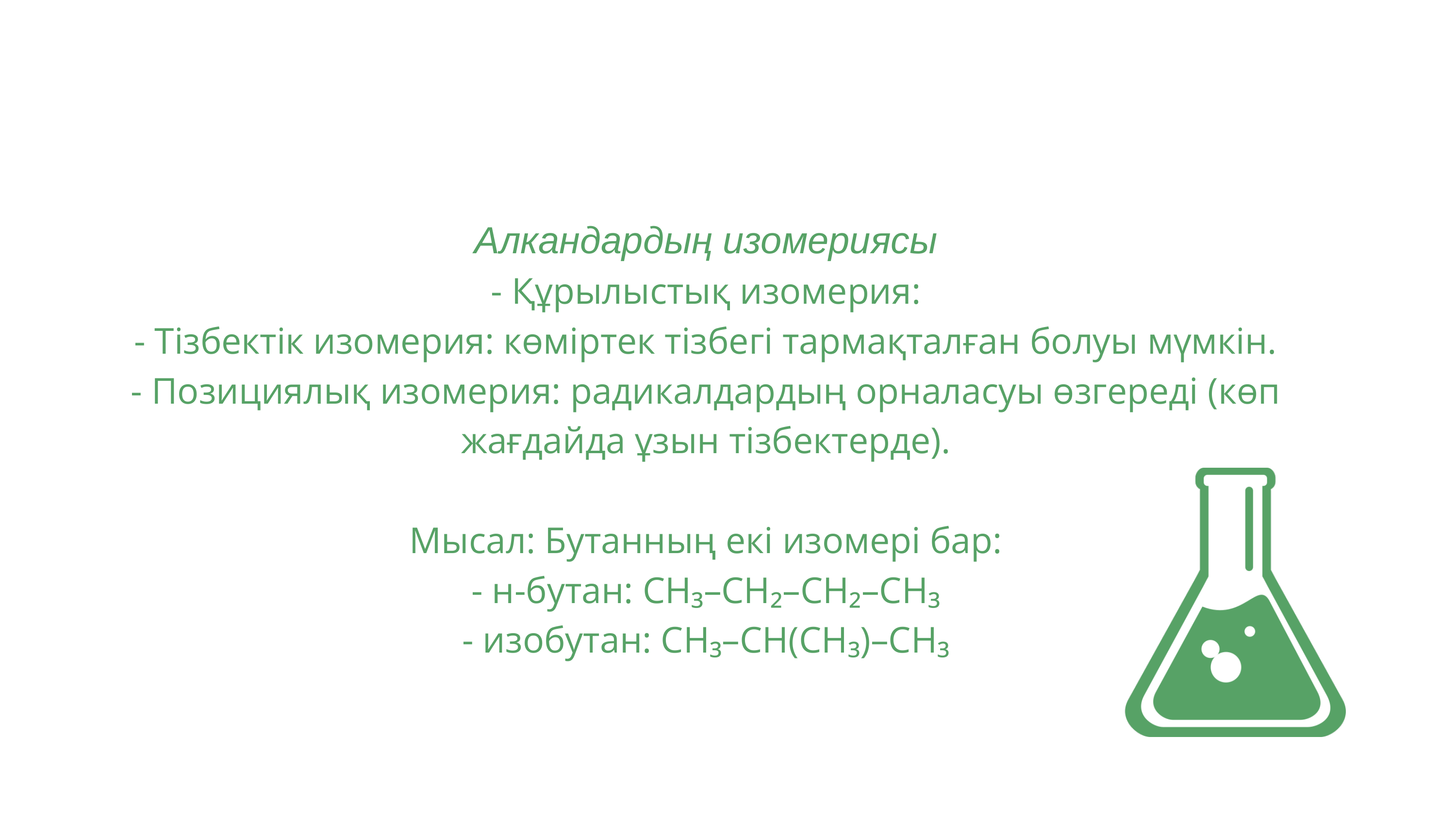

Алкандардың изомериясы
- Құрылыстық изомерия:
- Тізбектік изомерия: көміртек тізбегі тармақталған болуы мүмкін.
- Позициялық изомерия: радикалдардың орналасуы өзгереді (көп жағдайда ұзын тізбектерде).

Мысал: Бутанның екі изомері бар:
- н-бутан: CH₃–CH₂–CH₂–CH₃
- изобутан: CH₃–CH(CH₃)–CH₃